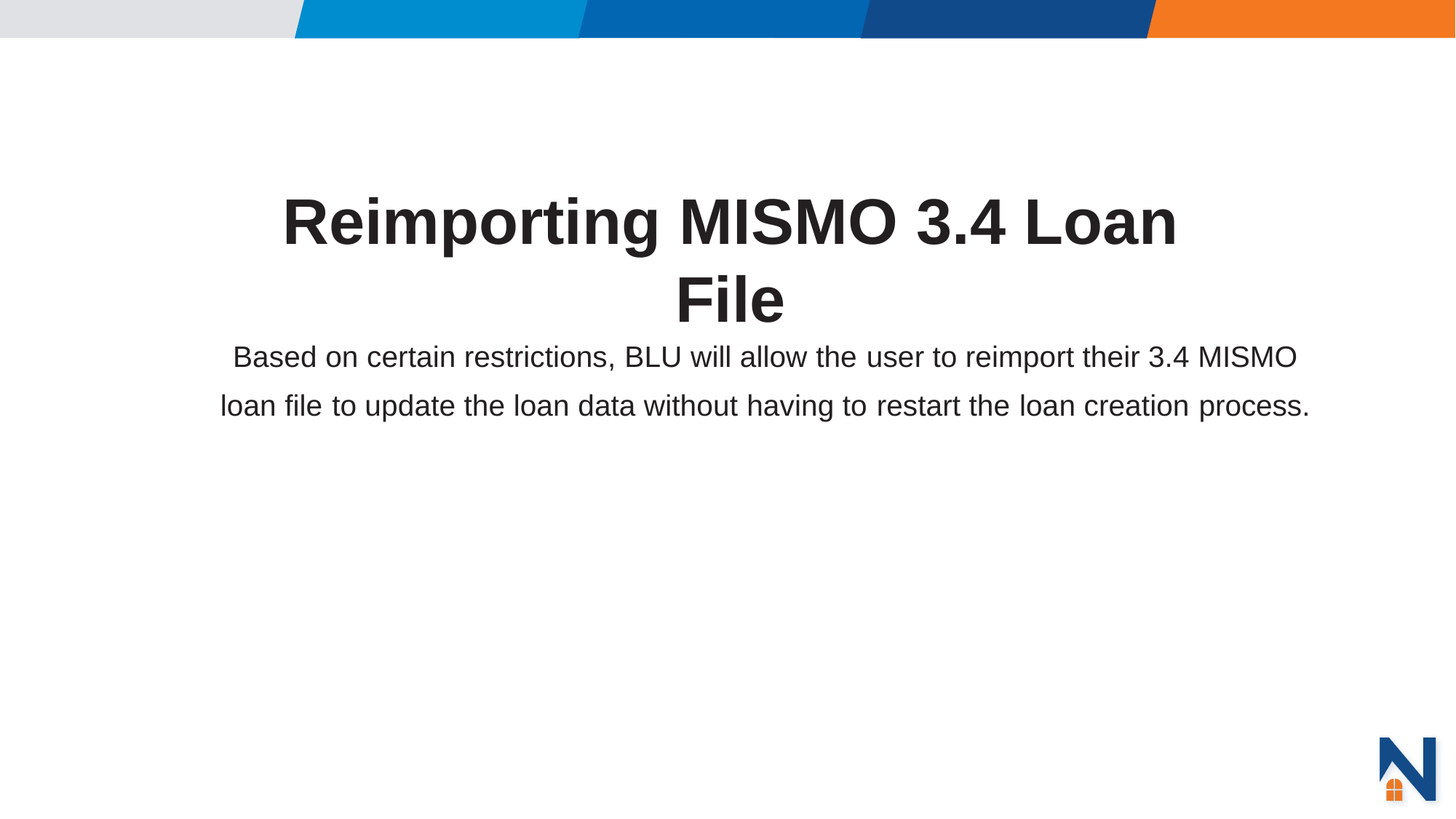

# Reimporting MISMO 3.4 Loan File
Based on certain restrictions, BLU will allow the user to reimport their 3.4 MISMO loan file to update the loan data without having to restart the loan creation process.